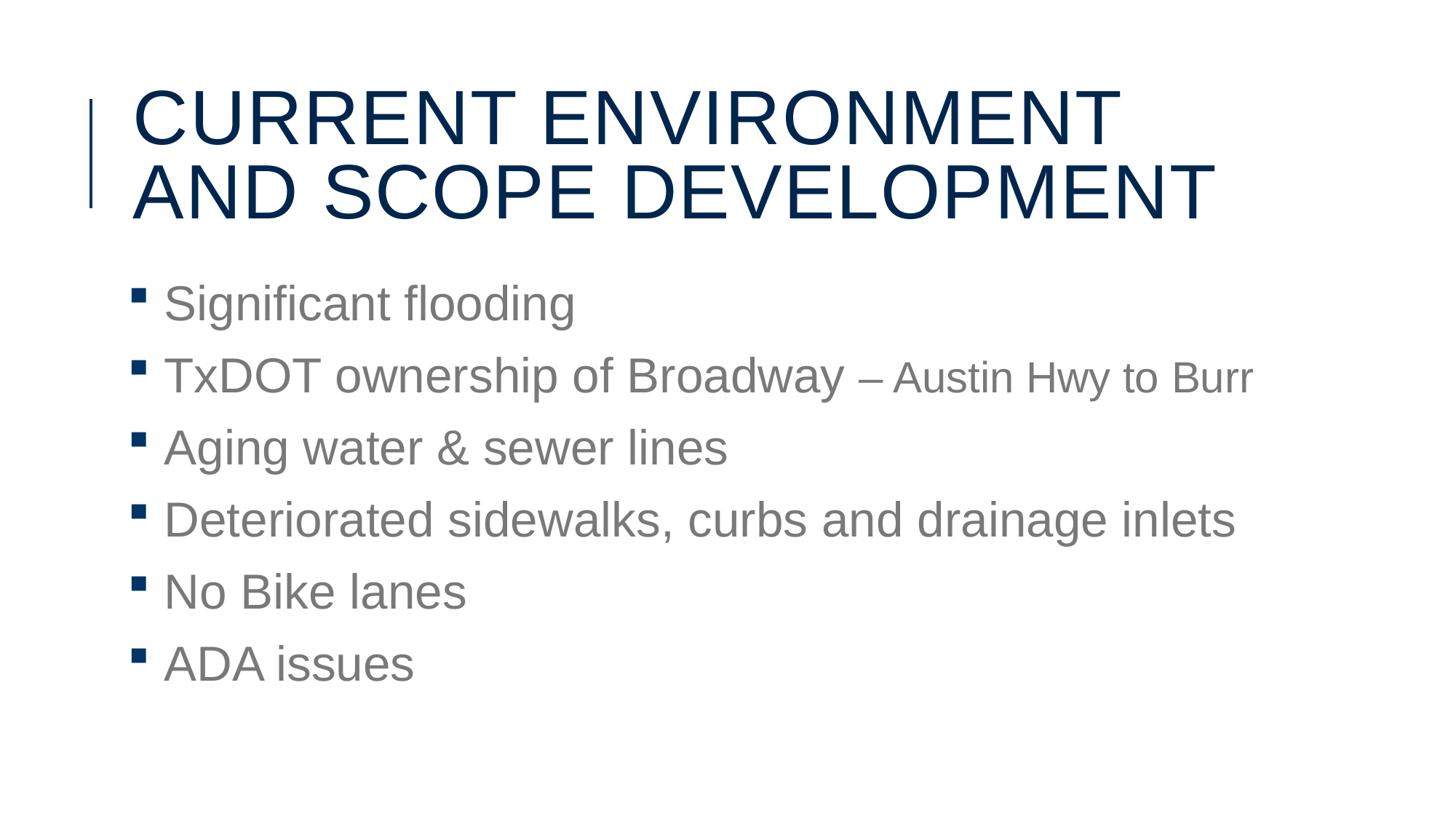

# Current Environment and Scope Development
Significant flooding
TxDOT ownership of Broadway – Austin Hwy to Burr
Aging water & sewer lines
Deteriorated sidewalks, curbs and drainage inlets
No Bike lanes
ADA issues